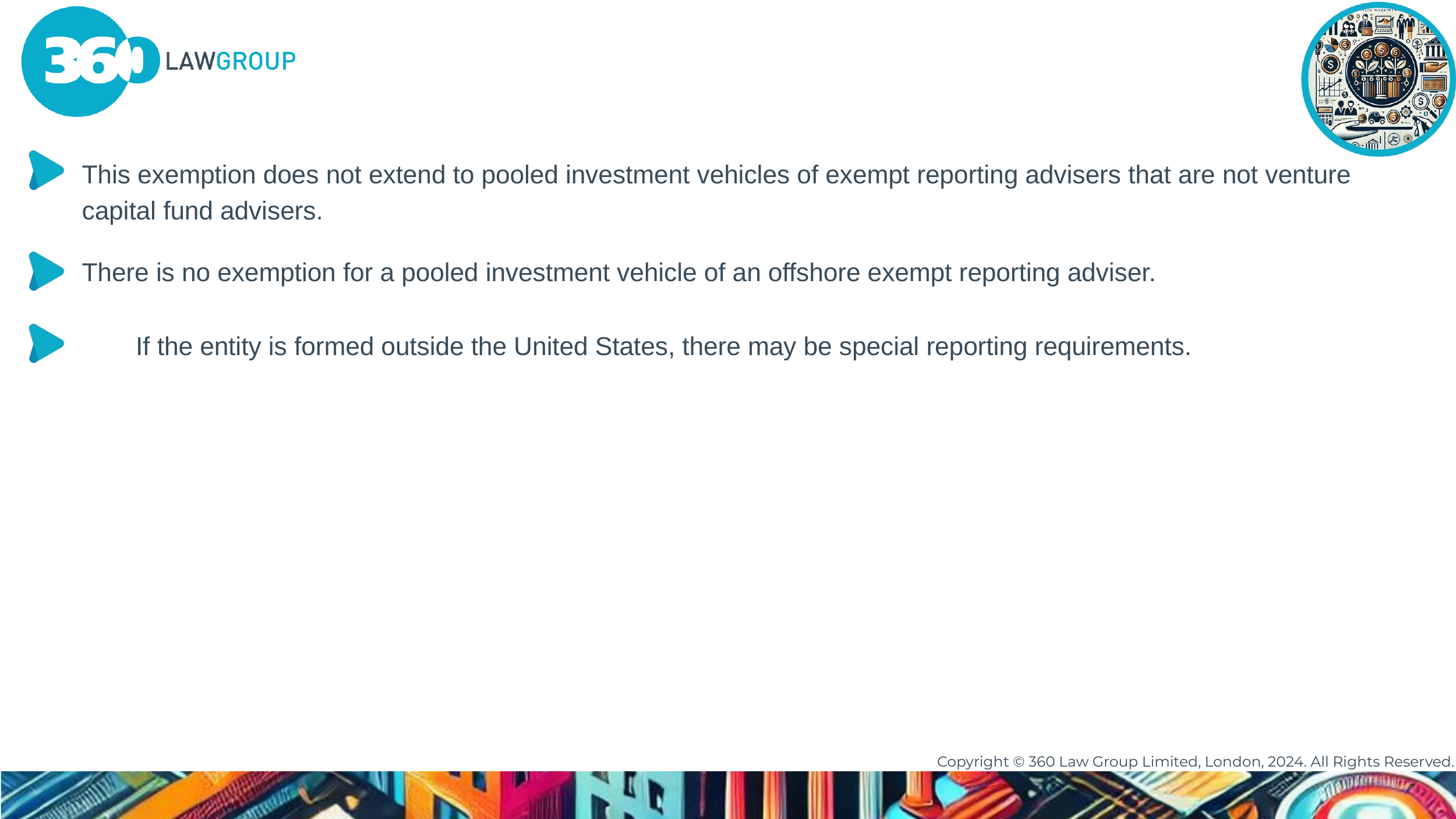

This exemption does not extend to pooled investment vehicles of exempt reporting advisers that are not venture capital fund advisers.
There is no exemption for a pooled investment vehicle of an offshore exempt reporting adviser.

If the entity is formed outside the United States, there may be special reporting requirements.
Copyright © 360 Law Group Limited, London, 2024. All Rights Reserved.